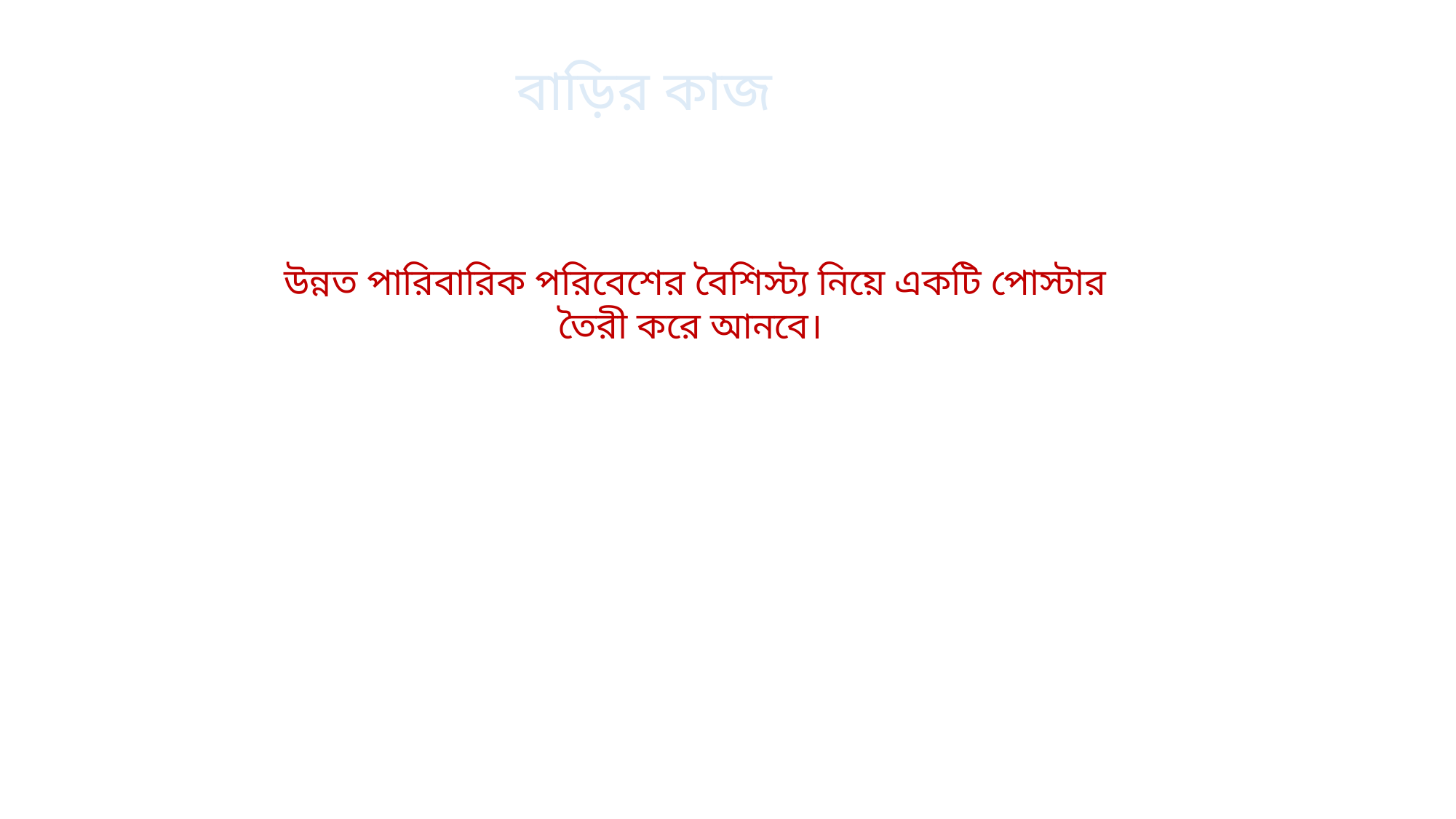

বাড়ির কাজ
উন্নত পারিবারিক পরিবেশের বৈশিস্ট্য নিয়ে একটি পোস্টার তৈরী করে আনবে।